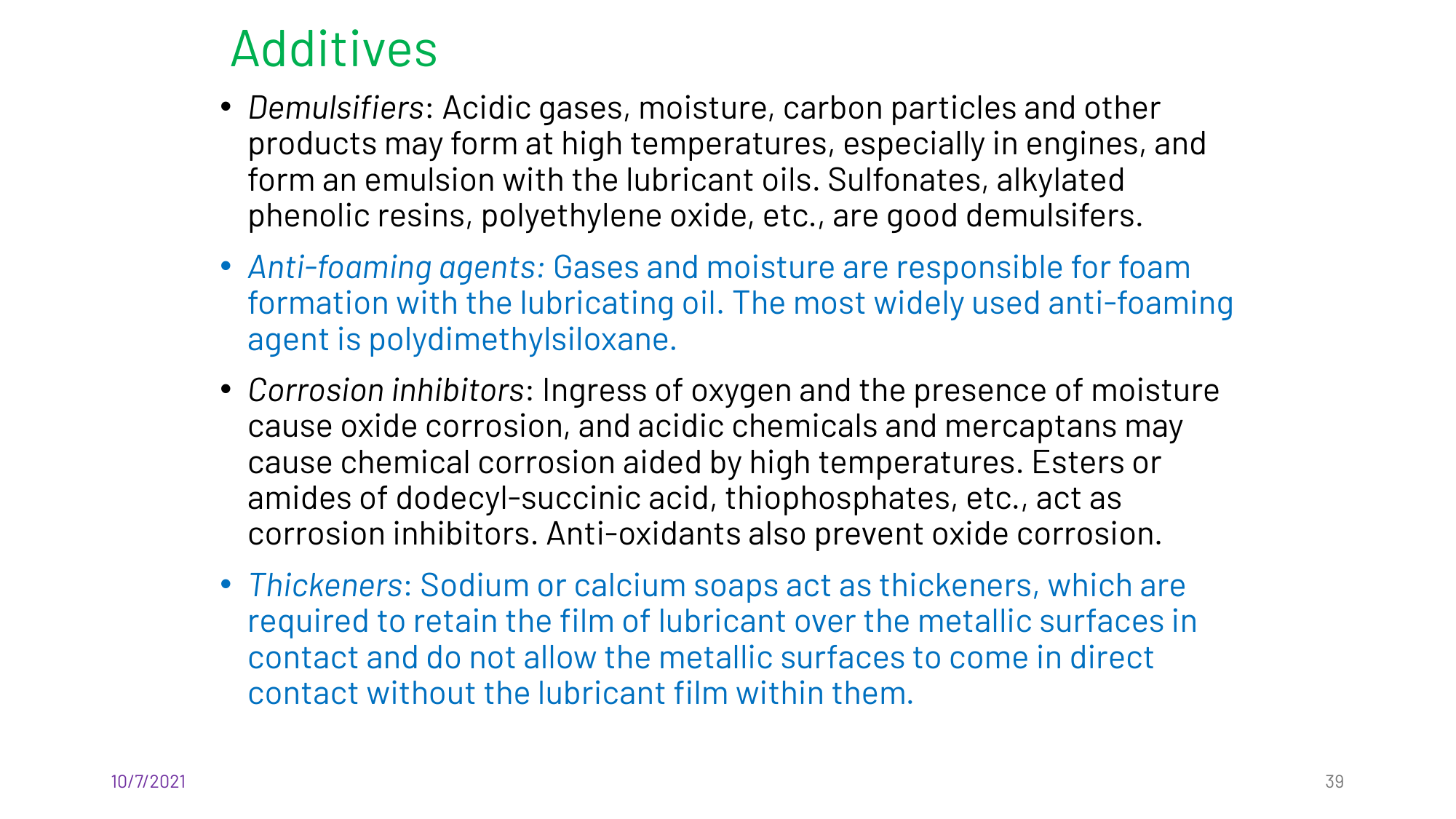

# Additives
Demulsifiers: Acidic gases, moisture, carbon particles and other products may form at high temperatures, especially in engines, and form an emulsion with the lubricant oils. Sulfonates, alkylated phenolic resins, polyethylene oxide, etc., are good demulsifers.
Anti-foaming agents: Gases and moisture are responsible for foam formation with the lubricating oil. The most widely used anti-foaming agent is polydimethylsiloxane.
Corrosion inhibitors: Ingress of oxygen and the presence of moisture cause oxide corrosion, and acidic chemicals and mercaptans may cause chemical corrosion aided by high temperatures. Esters or amides of dodecyl-succinic acid, thiophosphates, etc., act as corrosion inhibitors. Anti-oxidants also prevent oxide corrosion.
Thickeners: Sodium or calcium soaps act as thickeners, which are required to retain the film of lubricant over the metallic surfaces in contact and do not allow the metallic surfaces to come in direct contact without the lubricant film within them.
10/7/2021
39